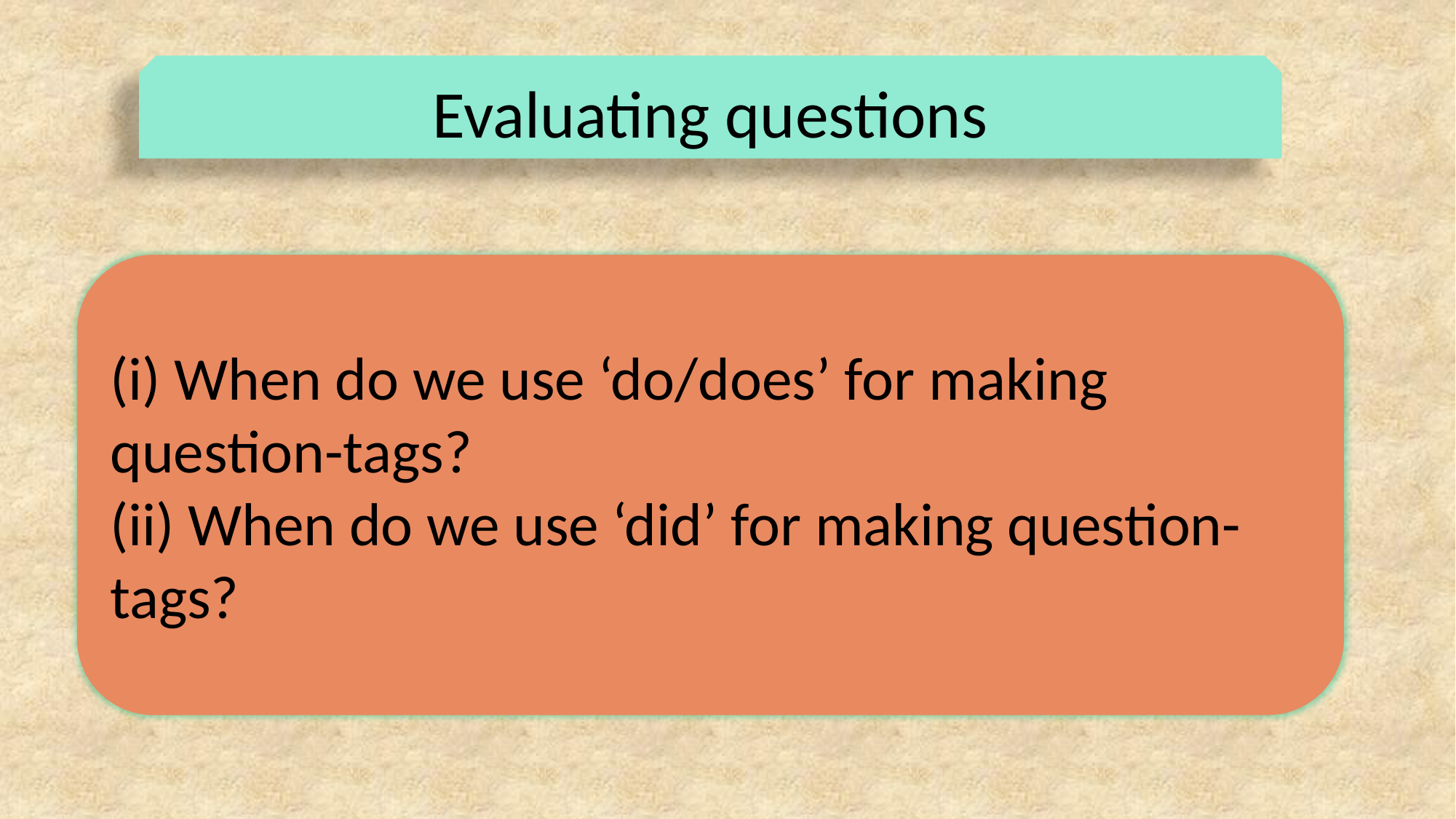

Evaluating questions
(i) When do we use ‘do/does’ for making question-tags?
(ii) When do we use ‘did’ for making question-tags?